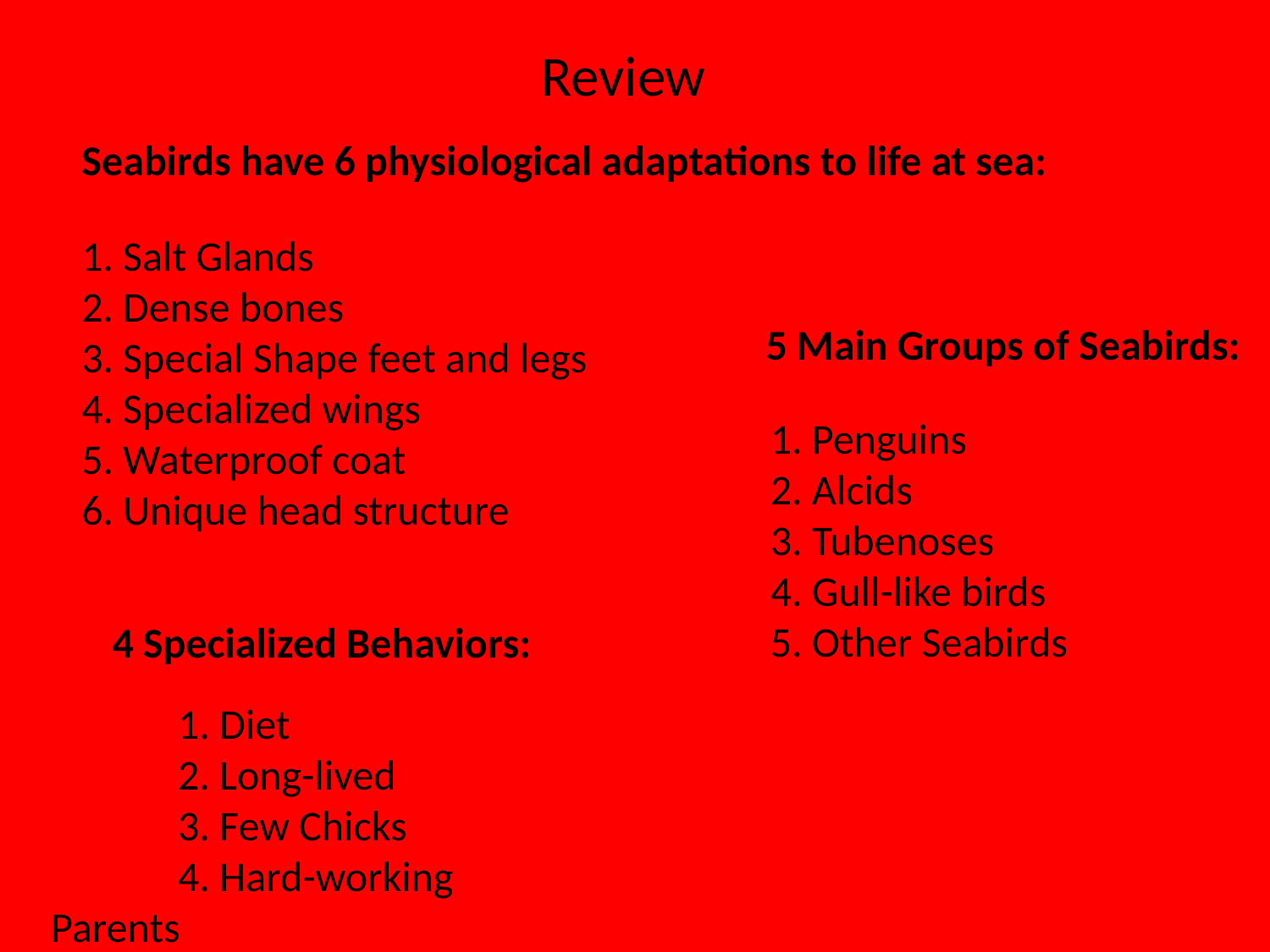

Review
Seabirds have 6 physiological adaptations to life at sea:

1. Salt Glands
2. Dense bones
3. Special Shape feet and legs
4. Specialized wings
5. Waterproof coat
6. Unique head structure

5 Main Groups of Seabirds:

1. Penguins
2. Alcids
3. Tubenoses
4. Gull-like birds
5. Other Seabirds

4 Specialized Behaviors:

	1. Diet
	2. Long-lived
	3. Few Chicks
	4. Hard-working Parents